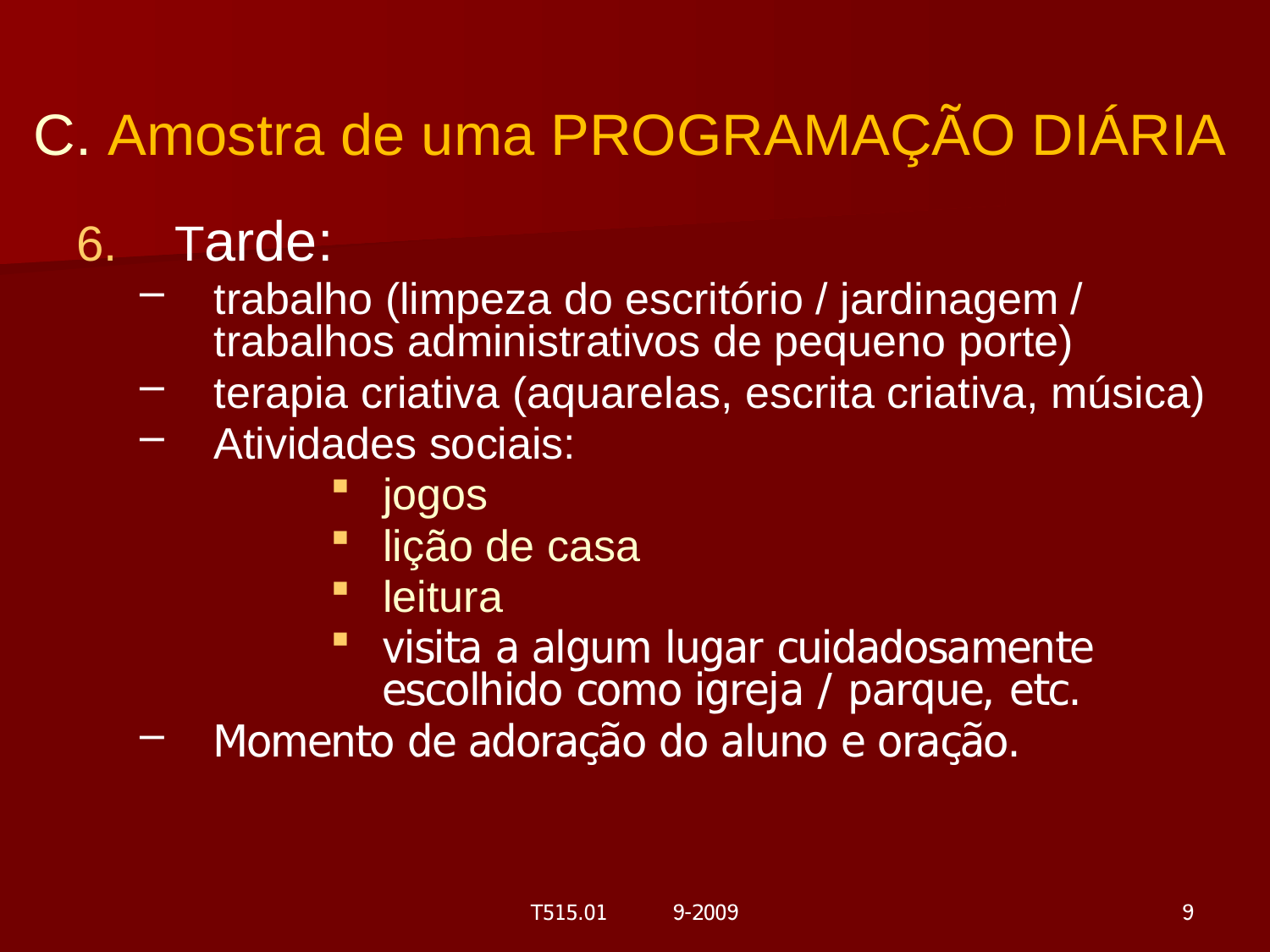

C. Amostra de uma PROGRAMAÇÃO DIÁRIA
#
 Tarde:
trabalho (limpeza do escritório / jardinagem /
trabalhos administrativos de pequeno porte)
terapia criativa (aquarelas, escrita criativa, música)
Atividades sociais:
jogos
lição de casa
leitura
visita a algum lugar cuidadosamente escolhido como igreja / parque, etc.
Momento de adoração do aluno e oração.

T515.01          9-2009
9